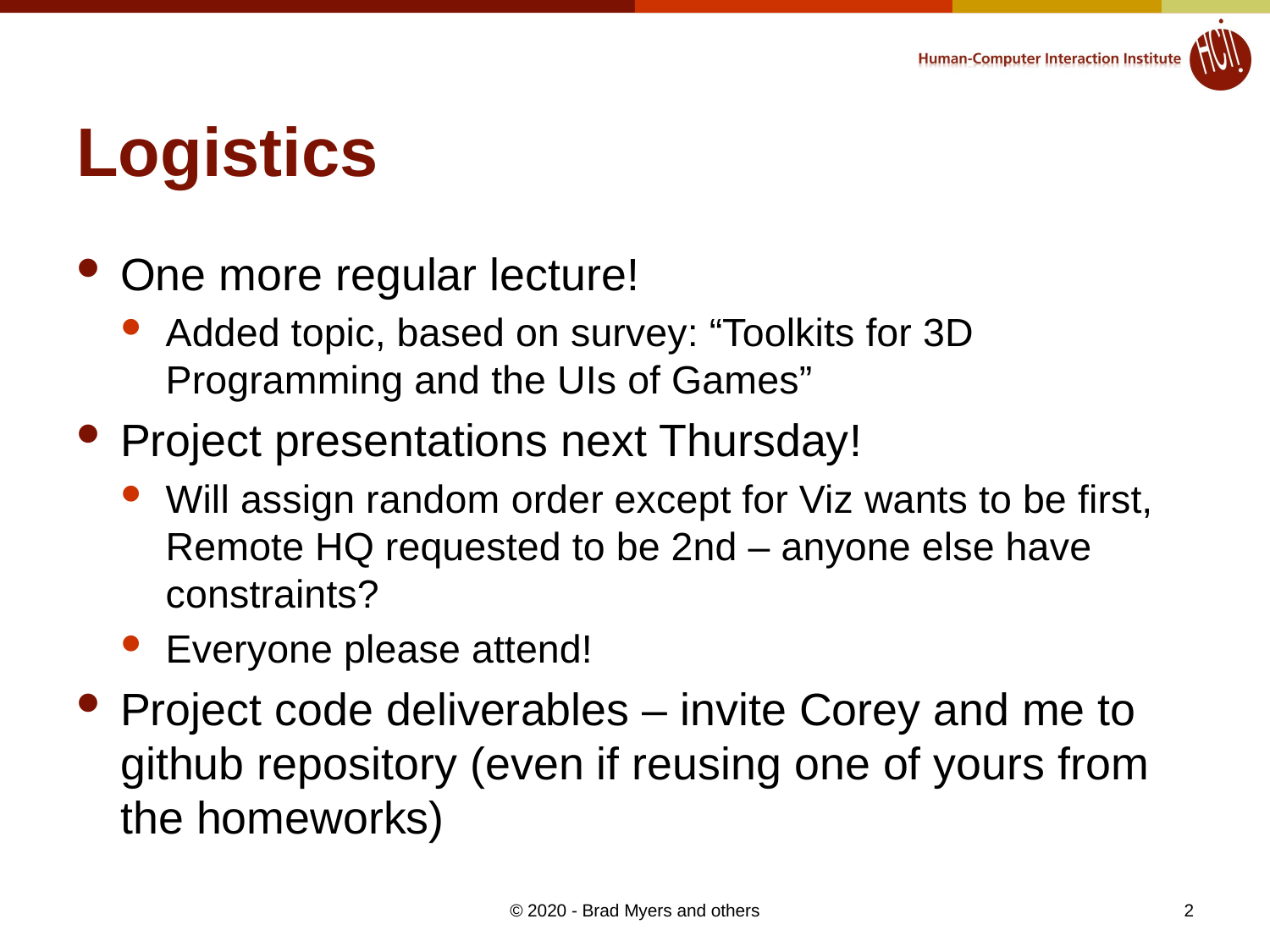

# Logistics
One more regular lecture!
Added topic, based on survey: “Toolkits for 3D Programming and the UIs of Games”
Project presentations next Thursday!
Will assign random order except for Viz wants to be first, Remote HQ requested to be 2nd – anyone else have constraints?
Everyone please attend!
Project code deliverables – invite Corey and me to github repository (even if reusing one of yours from the homeworks)
2
© 2020 - Brad Myers and others